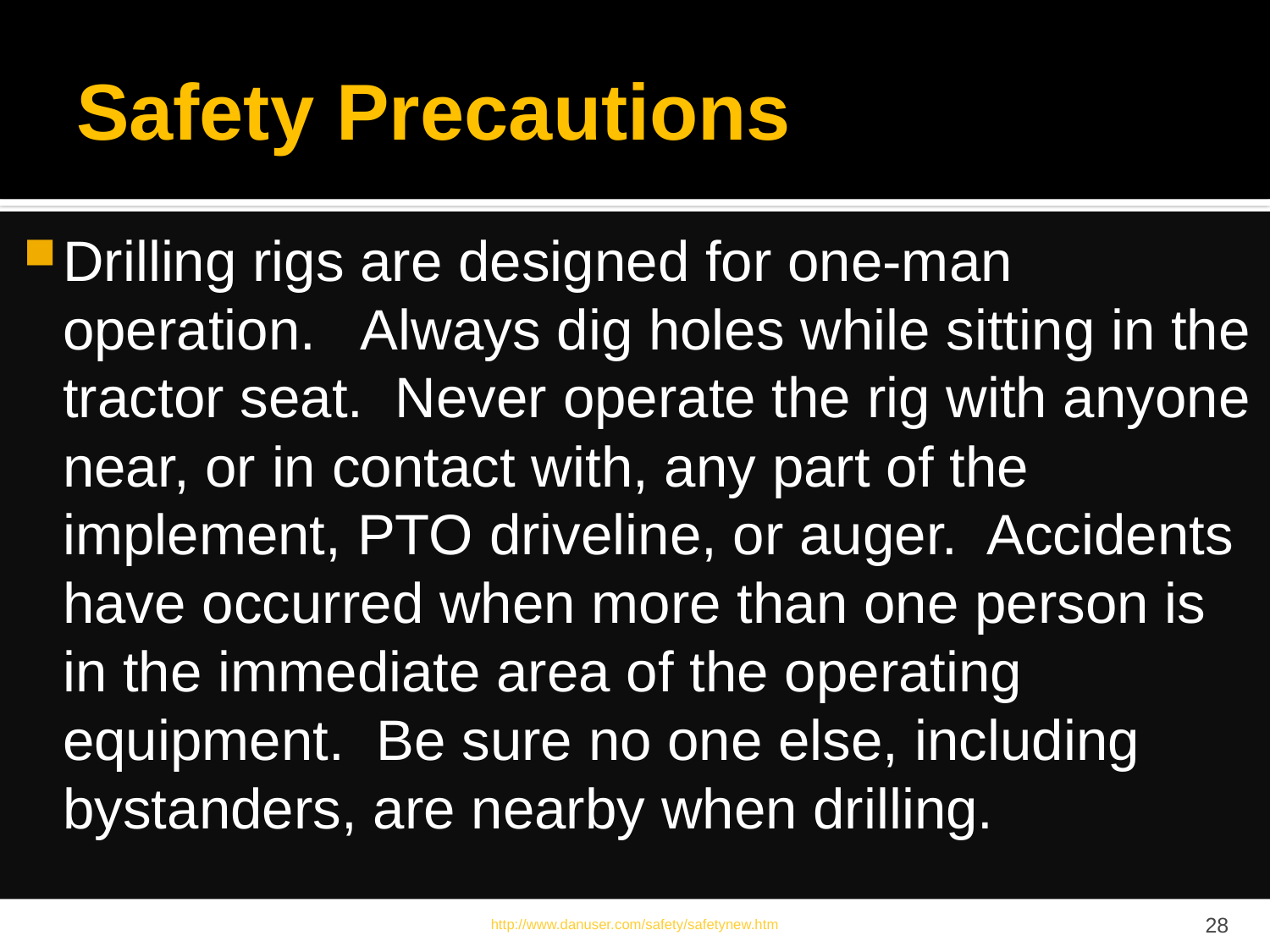

# Safety Precautions
Drilling rigs are designed for one-man operation.   Always dig holes while sitting in the tractor seat.  Never operate the rig with anyone near, or in contact with, any part of the implement, PTO driveline, or auger.  Accidents have occurred when more than one person is in the immediate area of the operating equipment.  Be sure no one else, including bystanders, are nearby when drilling.
28
http://www.danuser.com/safety/safetynew.htm